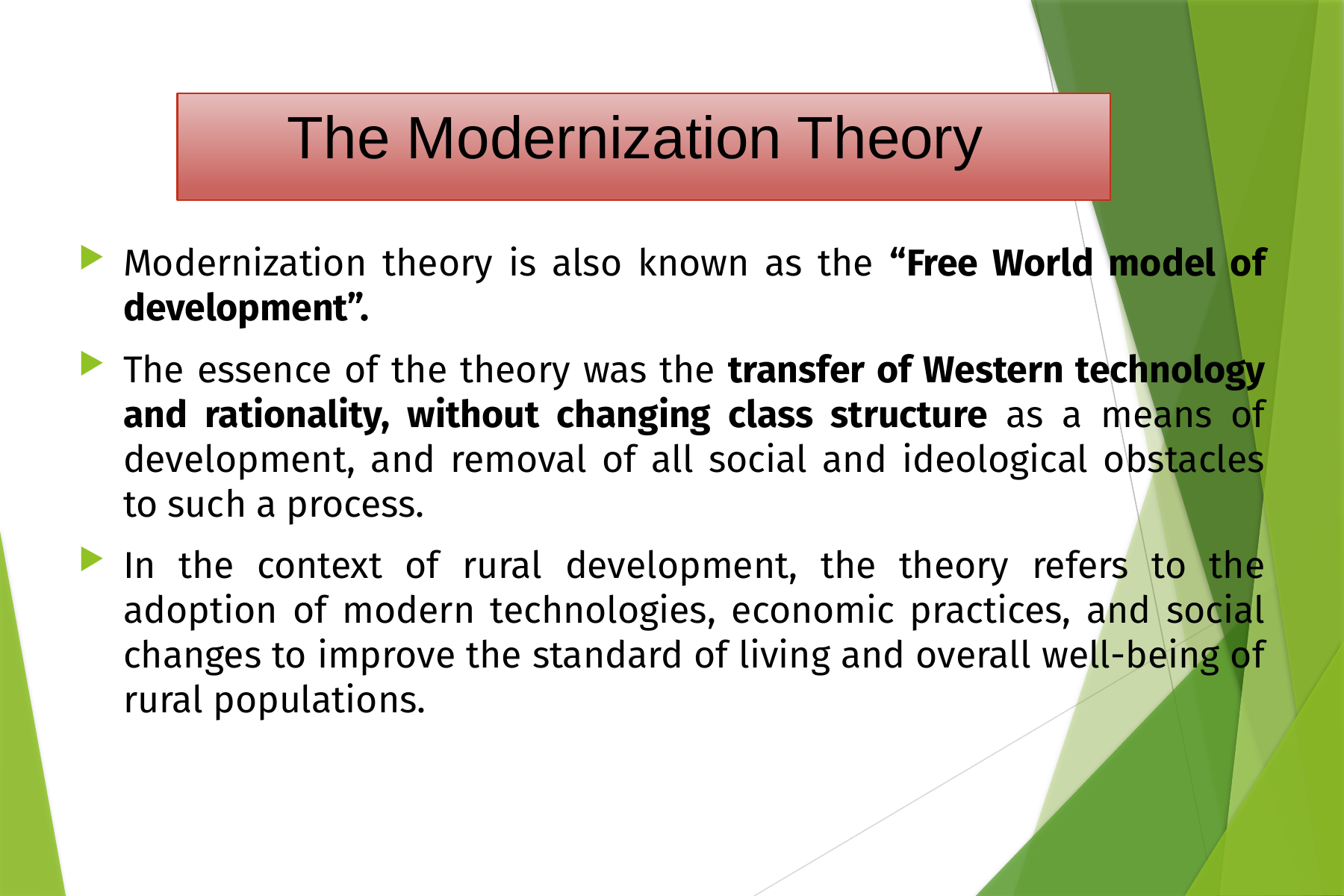

# The Modernization Theory
Modernization theory is also known as the “Free World model of development”.
The essence of the theory was the transfer of Western technology and rationality, without changing class structure as a means of development, and removal of all social and ideological obstacles to such a process.
In the context of rural development, the theory refers to the adoption of modern technologies, economic practices, and social changes to improve the standard of living and overall well-being of rural populations.